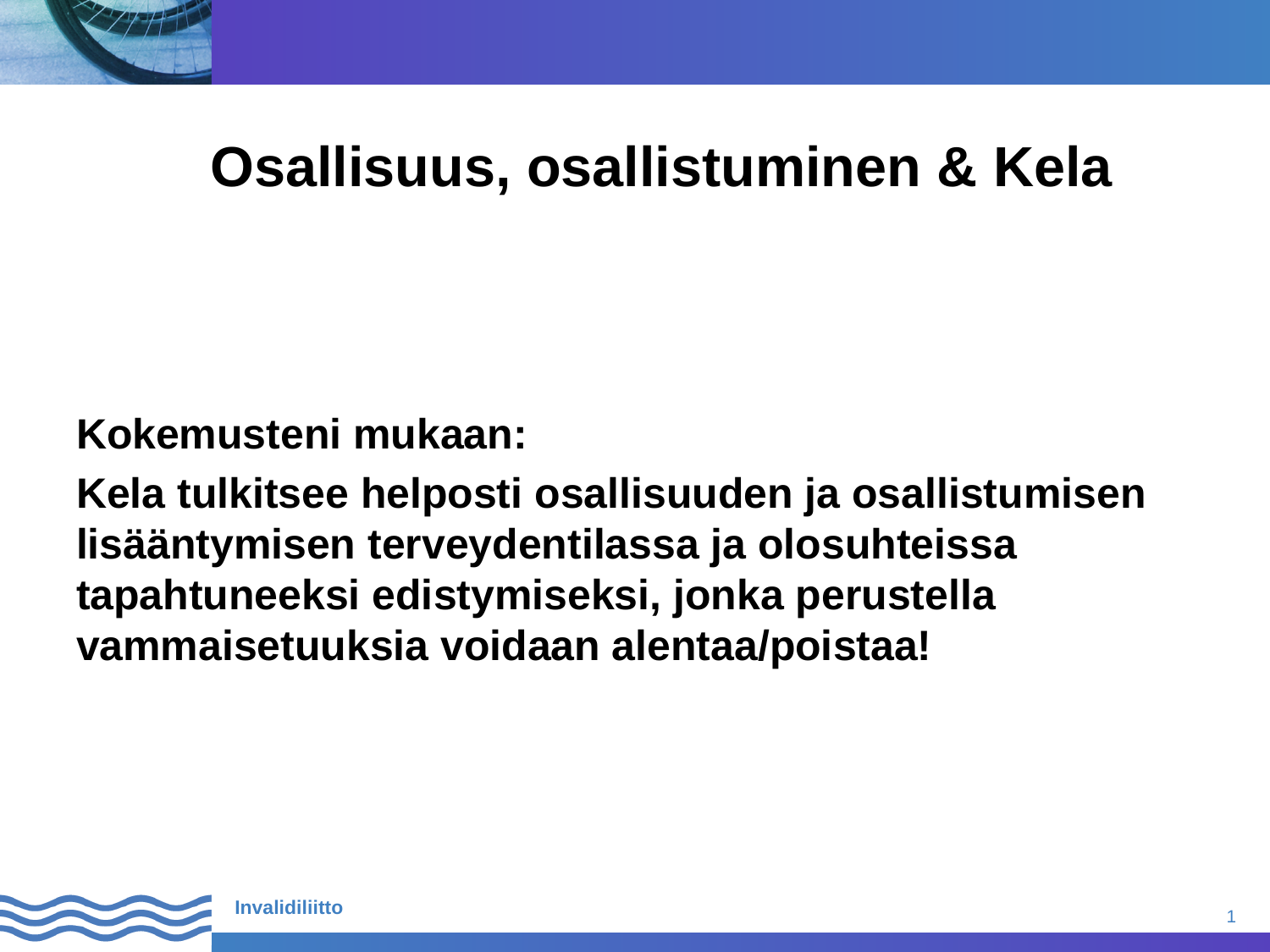

# Osallisuus, osallistuminen & Kela

Kokemusteni mukaan:
Kela tulkitsee helposti osallisuuden ja osallistumisen lisääntymisen terveydentilassa ja olosuhteissa tapahtuneeksi edistymiseksi, jonka perustella vammaisetuuksia voidaan alentaa/poistaa!